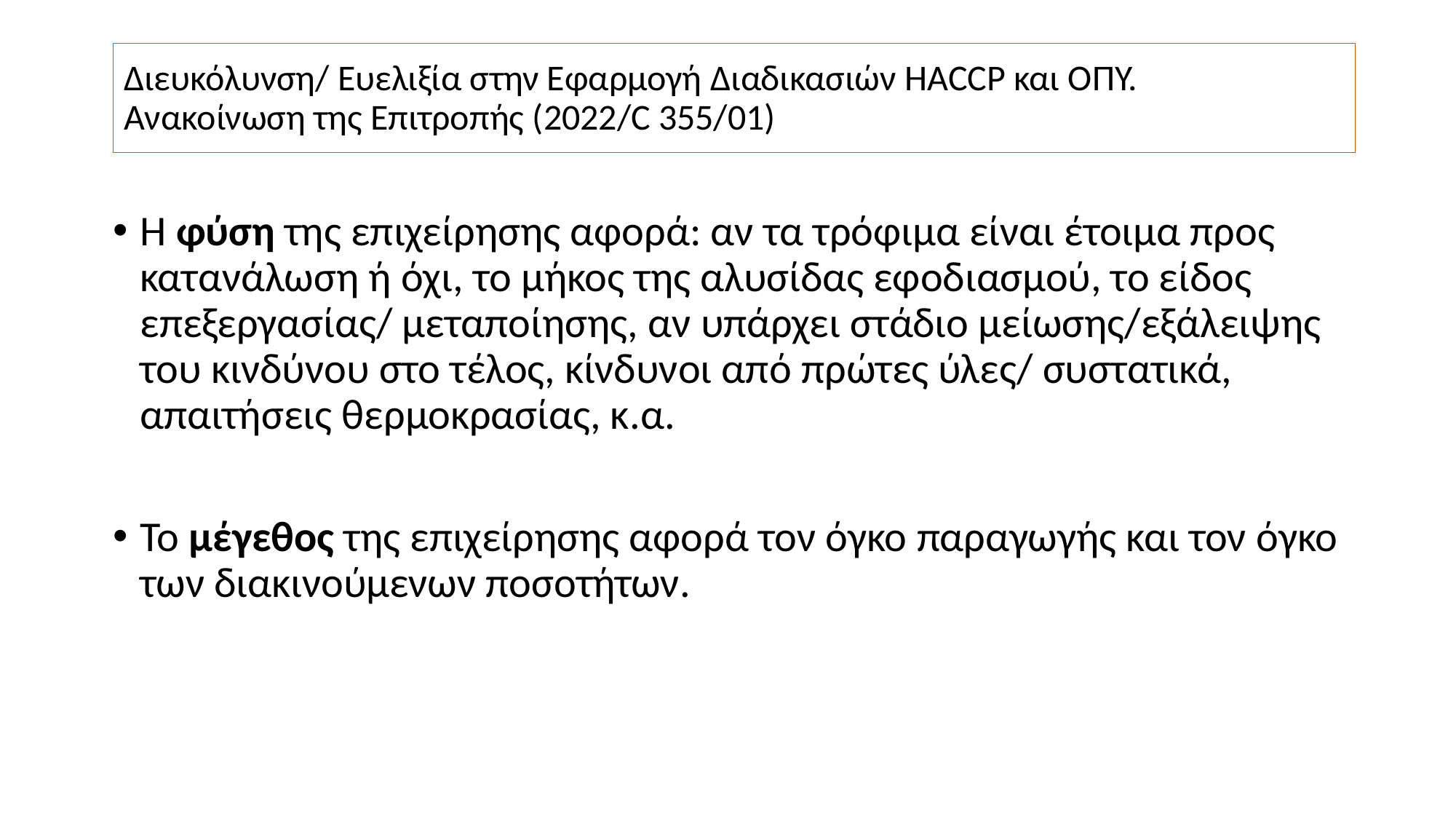

# Διευκόλυνση/ Ευελιξία στην Εφαρμογή Διαδικασιών HACCP και ΟΠΥ. Ανακοίνωση της Επιτροπής (2022/C 355/01)
Η φύση της επιχείρησης αφορά: αν τα τρόφιμα είναι έτοιμα προς κατανάλωση ή όχι, το μήκος της αλυσίδας εφοδιασμού, το είδος επεξεργασίας/ μεταποίησης, αν υπάρχει στάδιο μείωσης/εξάλειψης του κινδύνου στο τέλος, κίνδυνοι από πρώτες ύλες/ συστατικά, απαιτήσεις θερμοκρασίας, κ.α.

Το μέγεθος της επιχείρησης αφορά τον όγκο παραγωγής και τον όγκο των διακινούμενων ποσοτήτων.